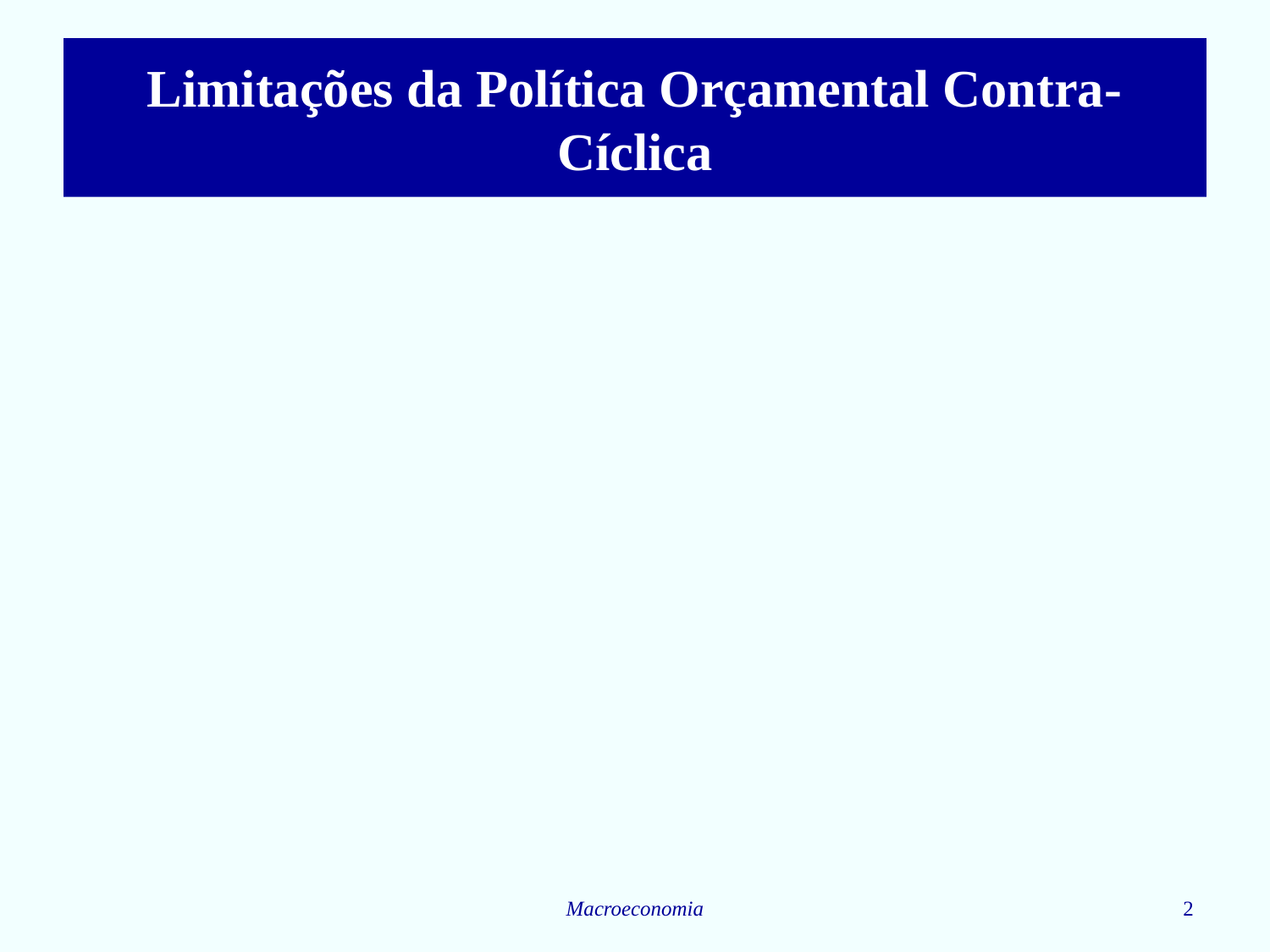

# Limitações da Política Orçamental Contra-Cíclica

Macroeconomia
2